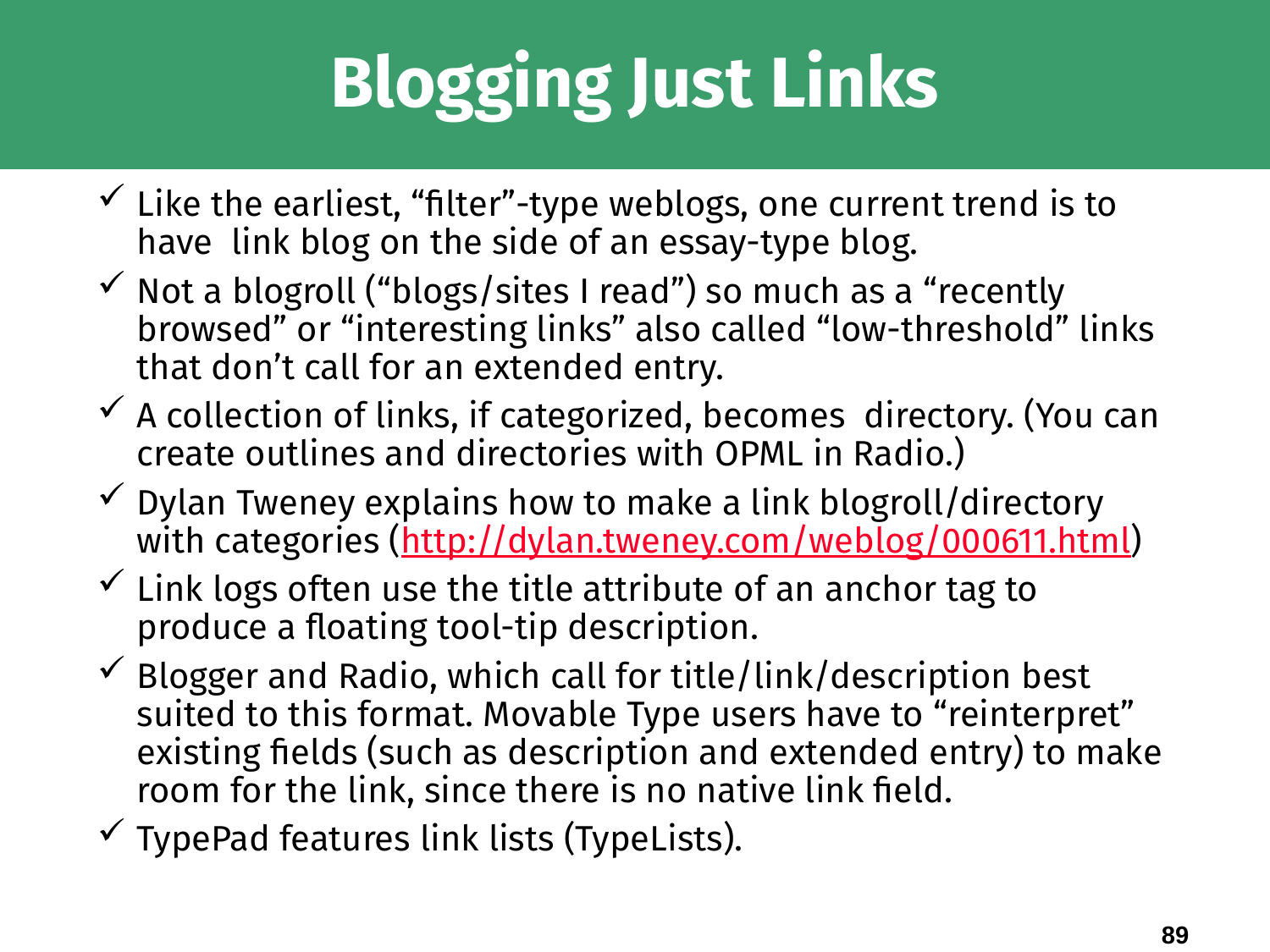

# Blogging Just Links
Like the earliest, “filter”-type weblogs, one current trend is to have  link blog on the side of an essay-type blog.
Not a blogroll (“blogs/sites I read”) so much as a “recently browsed” or “interesting links” also called “low-threshold” links that don’t call for an extended entry.
A collection of links, if categorized, becomes  directory. (You can create outlines and directories with OPML in Radio.)
Dylan Tweney explains how to make a link blogroll/directory with categories (http://dylan.tweney.com/weblog/000611.html)
Link logs often use the title attribute of an anchor tag to produce a floating tool-tip description.
Blogger and Radio, which call for title/link/description best suited to this format. Movable Type users have to “reinterpret” existing fields (such as description and extended entry) to make room for the link, since there is no native link field.
TypePad features link lists (TypeLists).